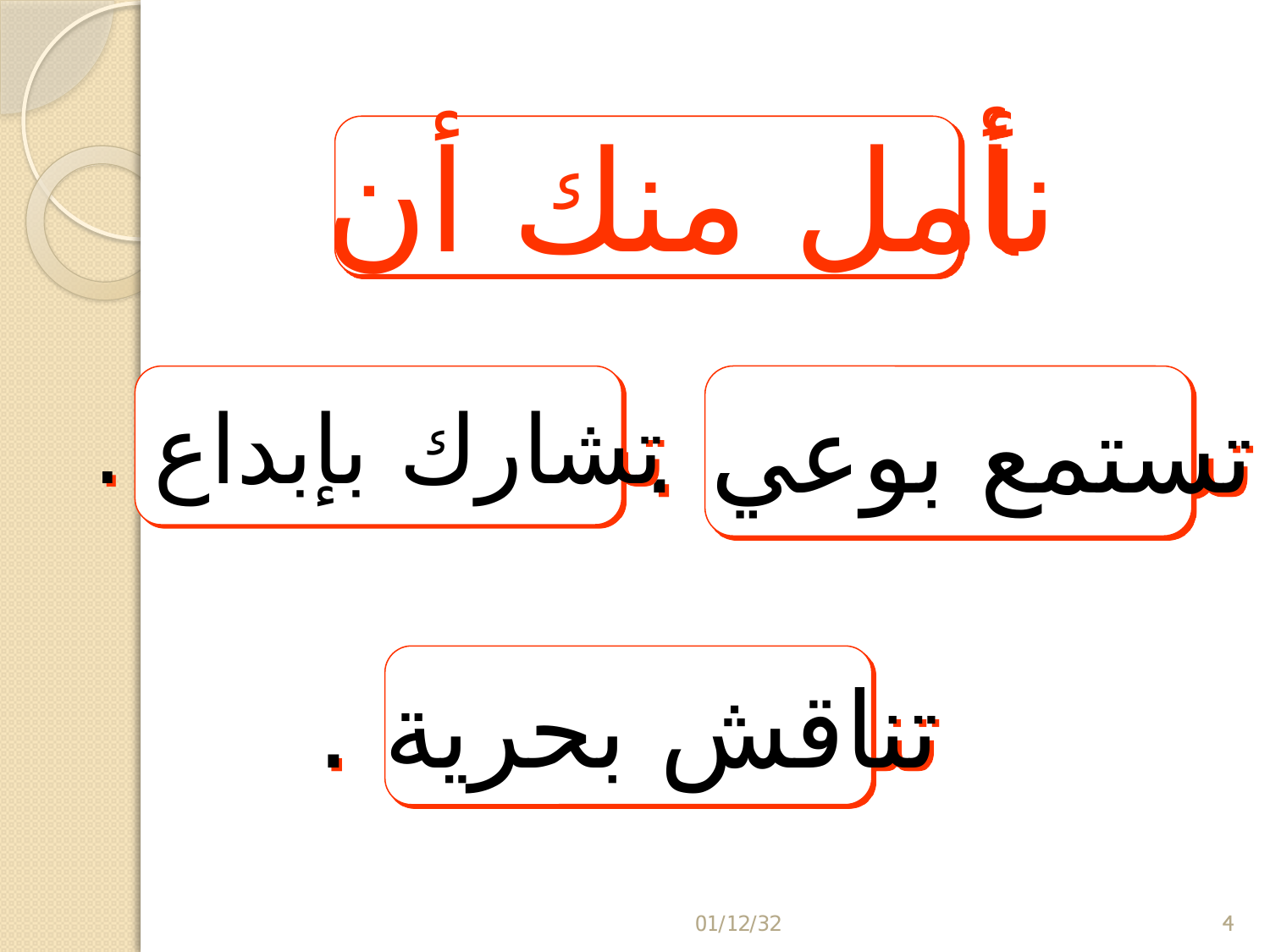

نأمل منك أن

تشارك بإبداع .

تستمع بوعي .
تناقش بحرية .
01/12/32
4